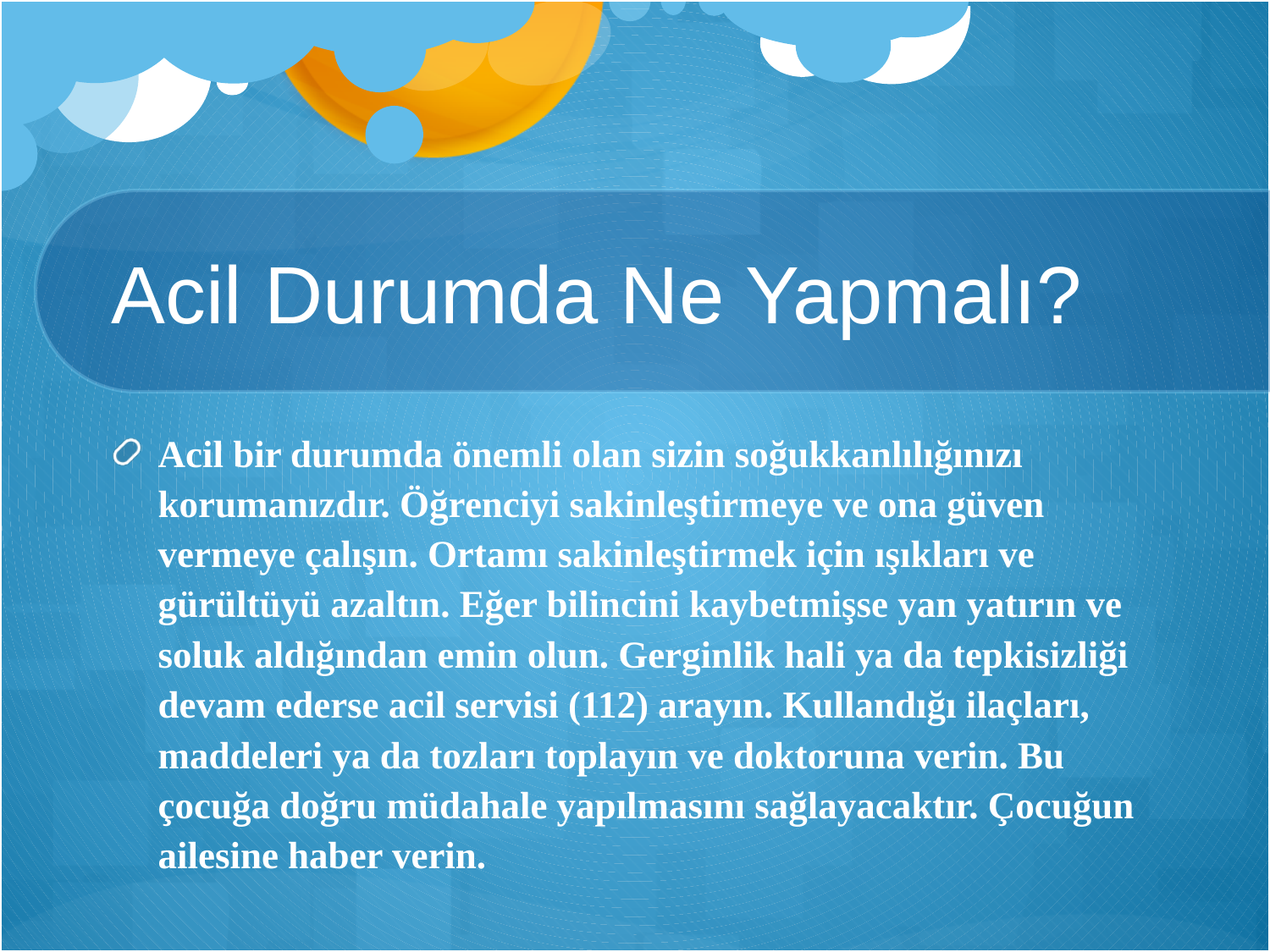

# Acil Durumda Ne Yapmalı?
Acil bir durumda önemli olan sizin soğukkanlılığınızı korumanızdır. Öğrenciyi sakinleştirmeye ve ona güven vermeye çalışın. Ortamı sakinleştirmek için ışıkları ve gürültüyü azaltın. Eğer bilincini kaybetmişse yan yatırın ve soluk aldığından emin olun. Gerginlik hali ya da tepkisizliği devam ederse acil servisi (112) arayın. Kullandığı ilaçları, maddeleri ya da tozları toplayın ve doktoruna verin. Bu çocuğa doğru müdahale yapılmasını sağlayacaktır. Çocuğun ailesine haber verin.